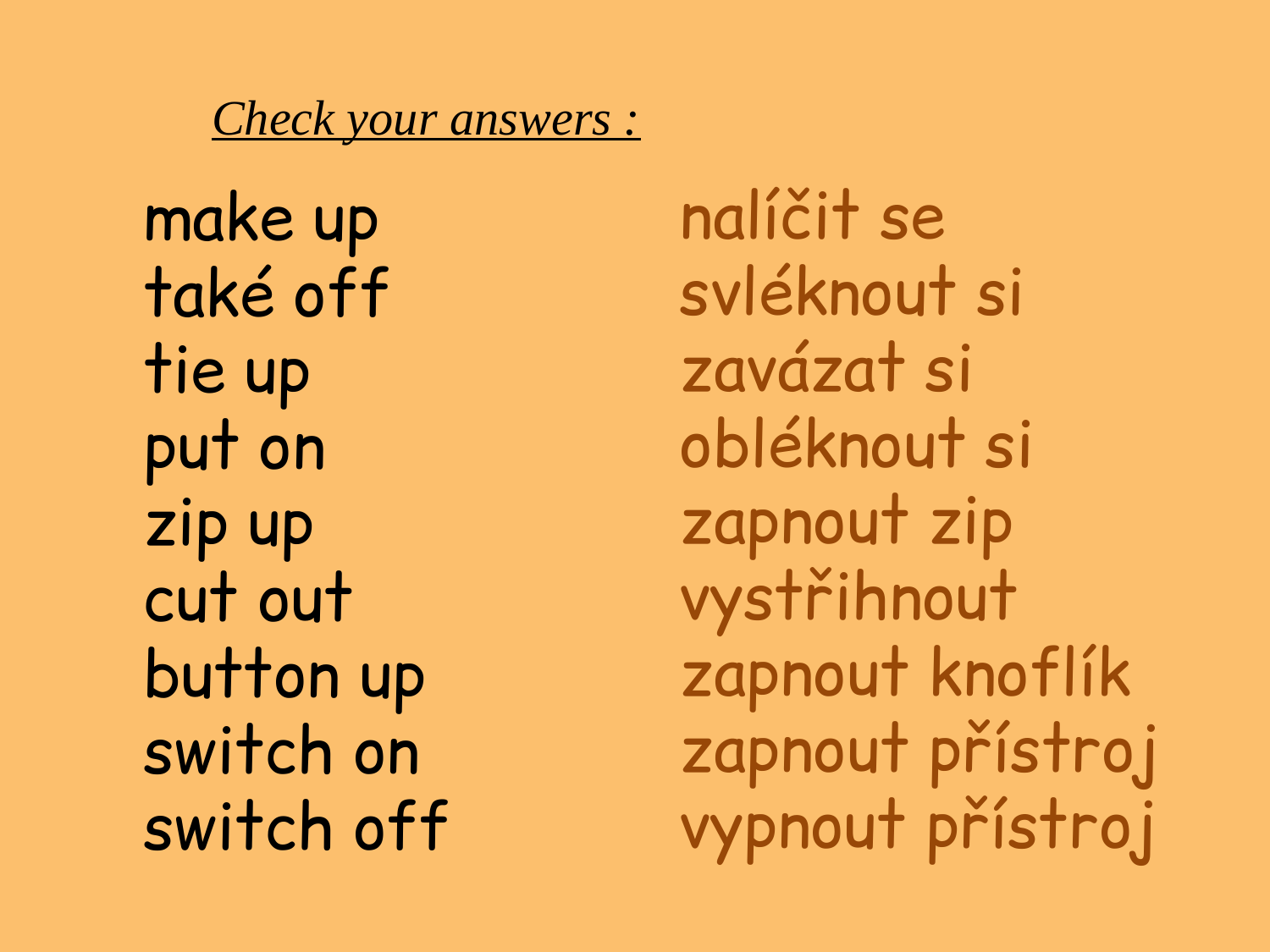

Check your answers :
nalíčit se
svléknout si
zavázat si
obléknout si
zapnout zip
vystřihnout
zapnout knoflík
zapnout přístroj
vypnout přístroj
make up
také off
tie up
put on
zip up
cut out
button up
switch on
switch off